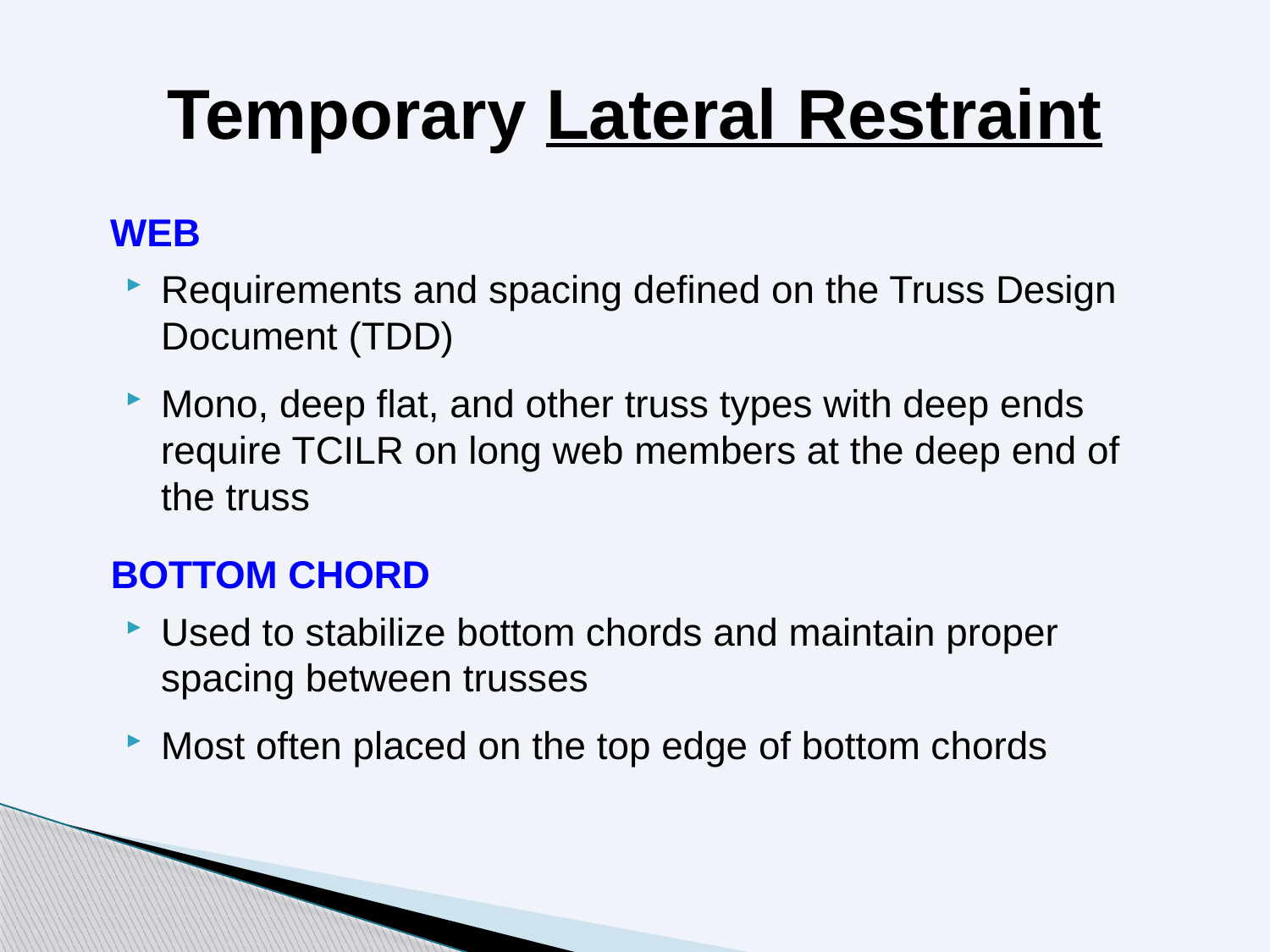

# Temporary Lateral Restraint
WEB
Requirements and spacing defined on the Truss Design Document (TDD)
Mono, deep flat, and other truss types with deep ends require TCILR on long web members at the deep end of the truss
BOTTOM CHORD
Used to stabilize bottom chords and maintain proper spacing between trusses
Most often placed on the top edge of bottom chords